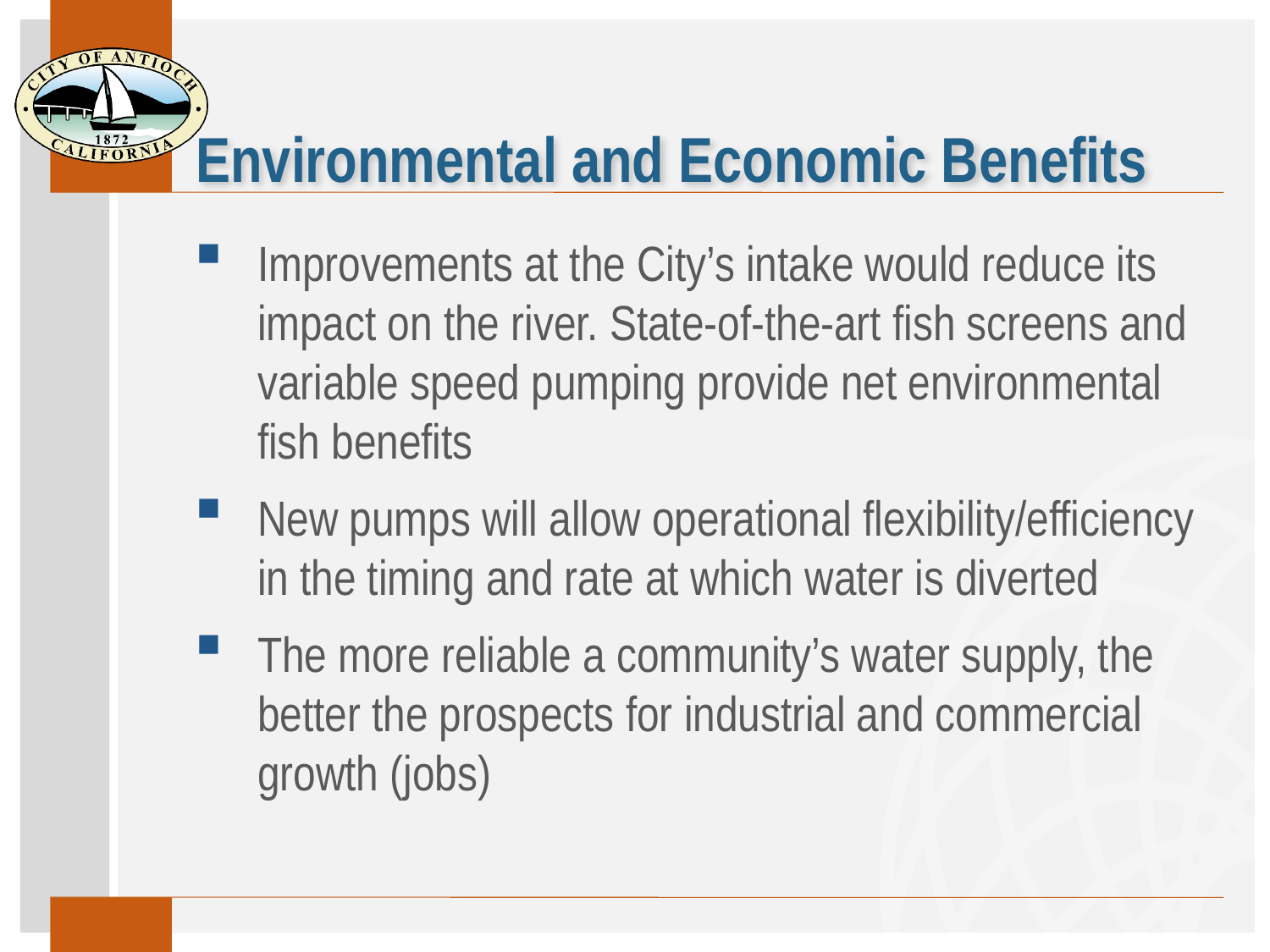

# Environmental and Economic Benefits
Improvements at the City’s intake would reduce its impact on the river. State-of-the-art fish screens and variable speed pumping provide net environmental fish benefits
New pumps will allow operational flexibility/efficiency in the timing and rate at which water is diverted
The more reliable a community’s water supply, the better the prospects for industrial and commercial growth (jobs)